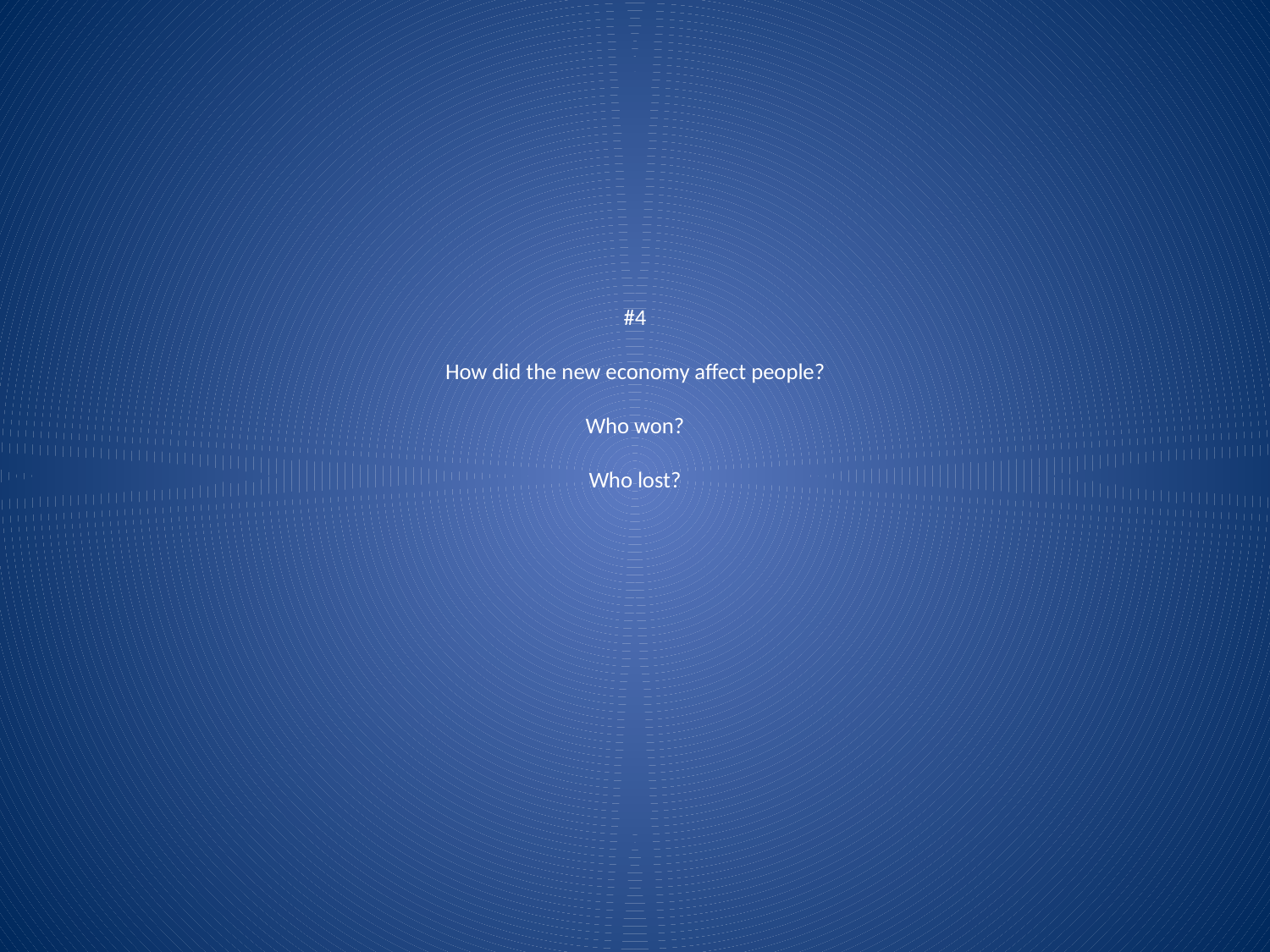

# #4 How did the new economy affect people? Who won? Who lost?